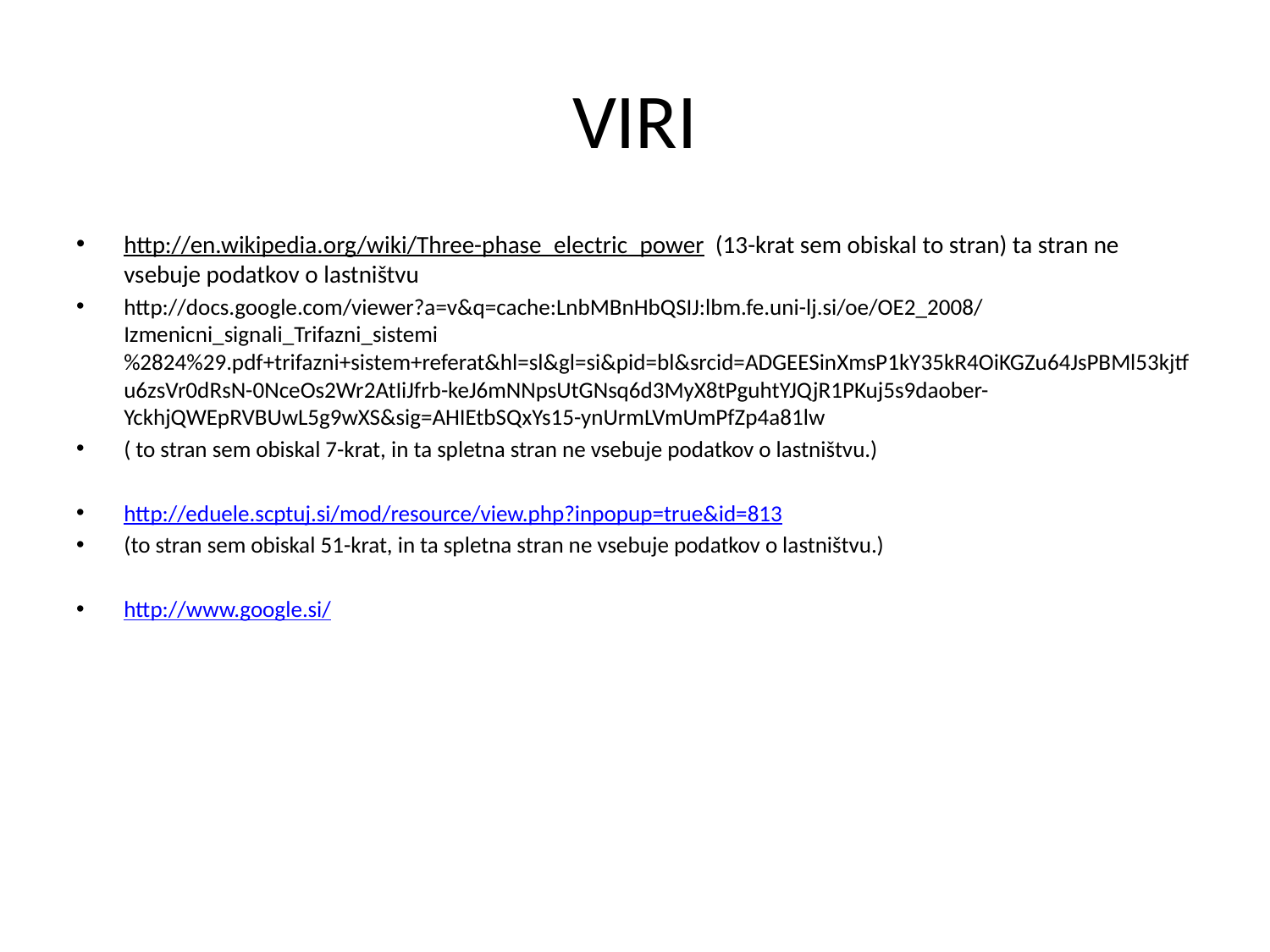

# VIRI
http://en.wikipedia.org/wiki/Three-phase_electric_power  (13-krat sem obiskal to stran) ta stran ne vsebuje podatkov o lastništvu
http://docs.google.com/viewer?a=v&q=cache:LnbMBnHbQSIJ:lbm.fe.uni-lj.si/oe/OE2_2008/Izmenicni_signali_Trifazni_sistemi%2824%29.pdf+trifazni+sistem+referat&hl=sl&gl=si&pid=bl&srcid=ADGEESinXmsP1kY35kR4OiKGZu64JsPBMl53kjtfu6zsVr0dRsN-0NceOs2Wr2AtIiJfrb-keJ6mNNpsUtGNsq6d3MyX8tPguhtYJQjR1PKuj5s9daober-YckhjQWEpRVBUwL5g9wXS&sig=AHIEtbSQxYs15-ynUrmLVmUmPfZp4a81lw
( to stran sem obiskal 7-krat, in ta spletna stran ne vsebuje podatkov o lastništvu.)

http://eduele.scptuj.si/mod/resource/view.php?inpopup=true&id=813
(to stran sem obiskal 51-krat, in ta spletna stran ne vsebuje podatkov o lastništvu.)

http://www.google.si/